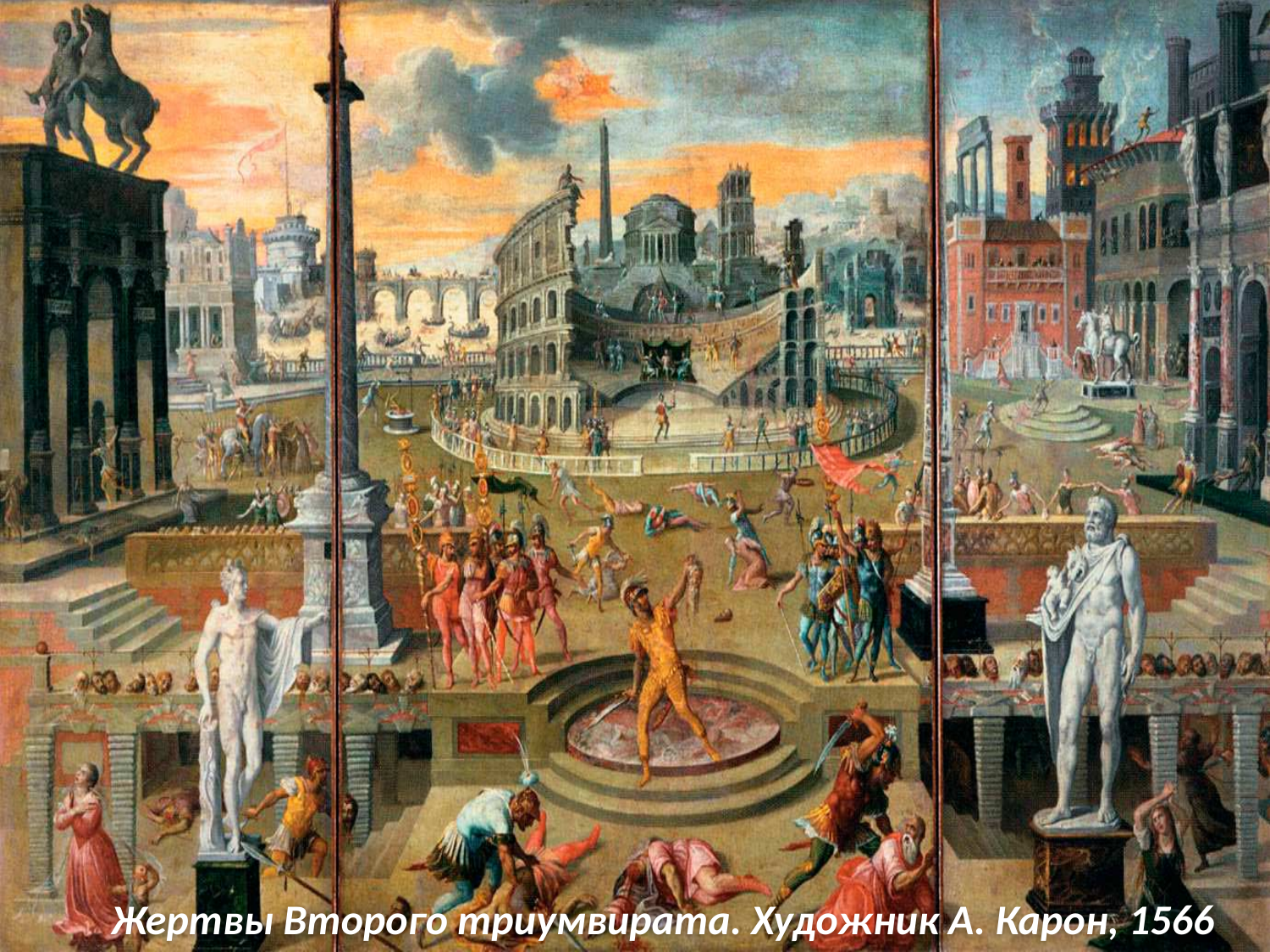

Жертвы Второго триумвирата. Художник А. Карон, 1566